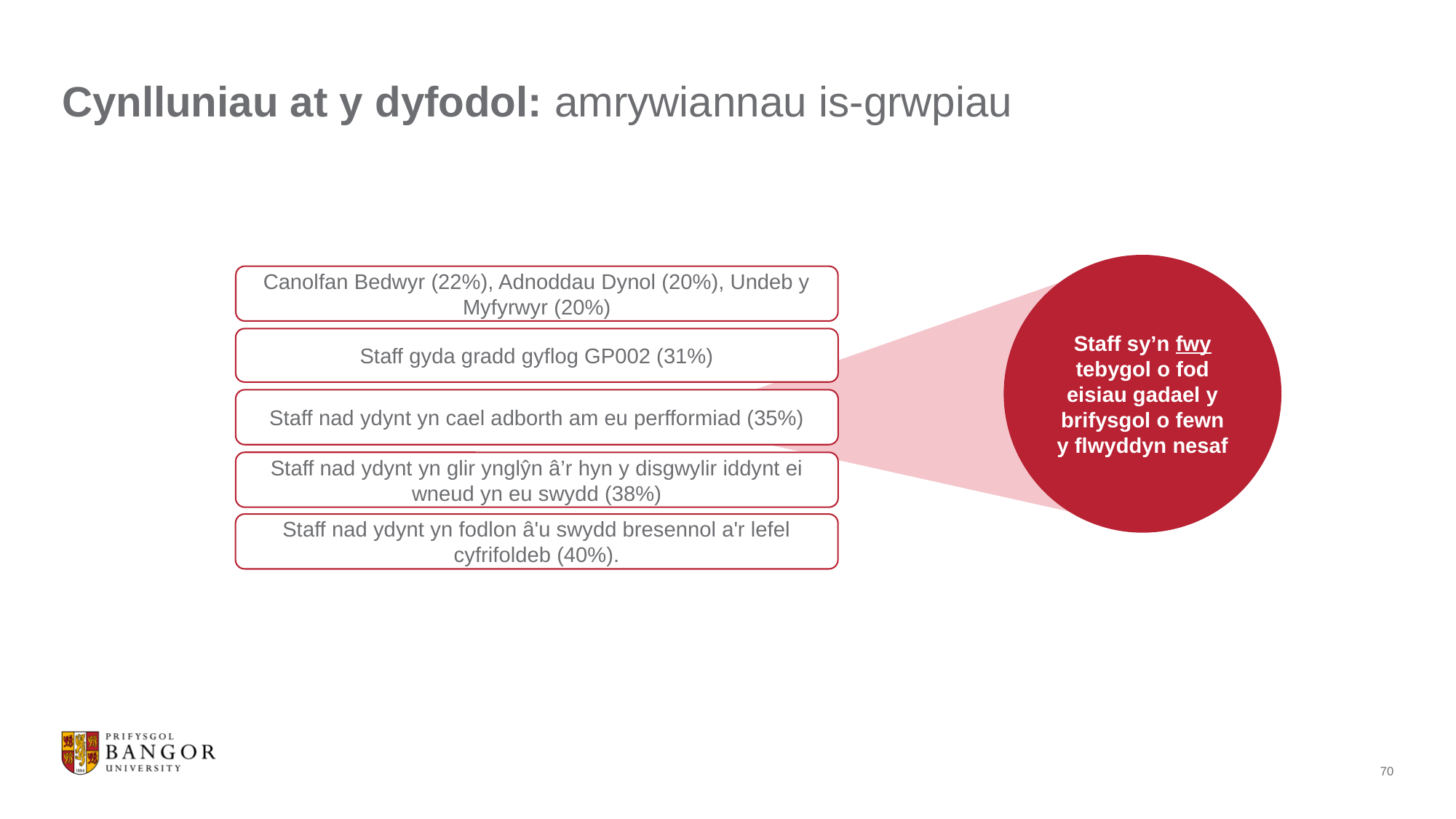

# Cynlluniau at y dyfodol: amrywiannau is-grwpiau

Staff sy’n fwy tebygol o fod eisiau gadael y brifysgol o fewn y flwyddyn nesaf
Canolfan Bedwyr (22%), Adnoddau Dynol (20%), Undeb y Myfyrwyr (20%)
Staff gyda gradd gyflog GP002 (31%)
Staff nad ydynt yn cael adborth am eu perfformiad (35%)
Staff nad ydynt yn glir ynglŷn â’r hyn y disgwylir iddynt ei wneud yn eu swydd (38%)
Staff nad ydynt yn fodlon â'u swydd bresennol a'r lefel cyfrifoldeb (40%).